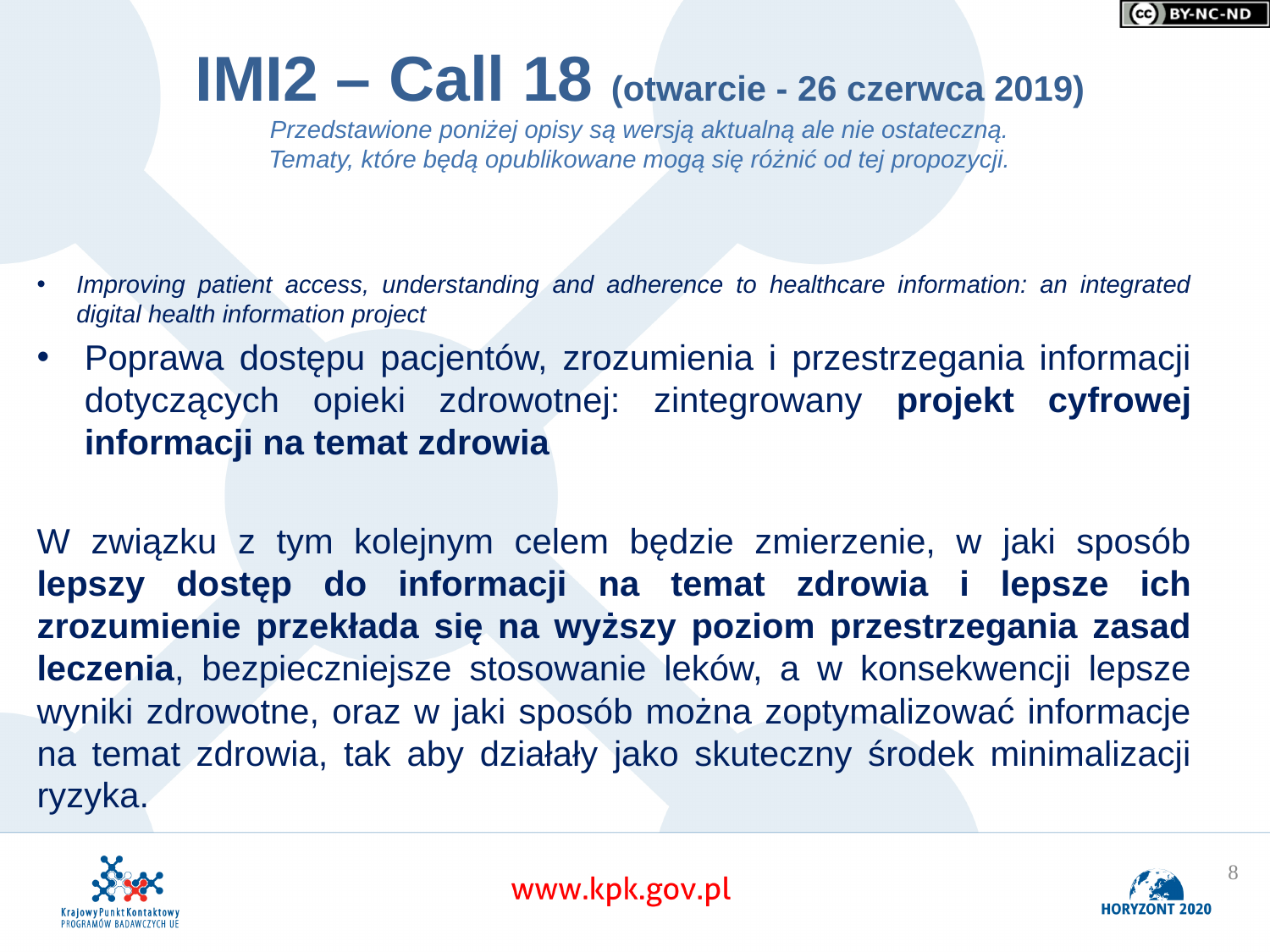

# IMI2 – Call 18 (otwarcie - 26 czerwca 2019) Przedstawione poniżej opisy są wersją aktualną ale nie ostateczną. Tematy, które będą opublikowane mogą się różnić od tej propozycji.
Improving patient access, understanding and adherence to healthcare information: an integrated digital health information project
Poprawa dostępu pacjentów, zrozumienia i przestrzegania informacji dotyczących opieki zdrowotnej: zintegrowany projekt cyfrowej informacji na temat zdrowia

W związku z tym kolejnym celem będzie zmierzenie, w jaki sposób lepszy dostęp do informacji na temat zdrowia i lepsze ich zrozumienie przekłada się na wyższy poziom przestrzegania zasad leczenia, bezpieczniejsze stosowanie leków, a w konsekwencji lepsze wyniki zdrowotne, oraz w jaki sposób można zoptymalizować informacje na temat zdrowia, tak aby działały jako skuteczny środek minimalizacji ryzyka.

8